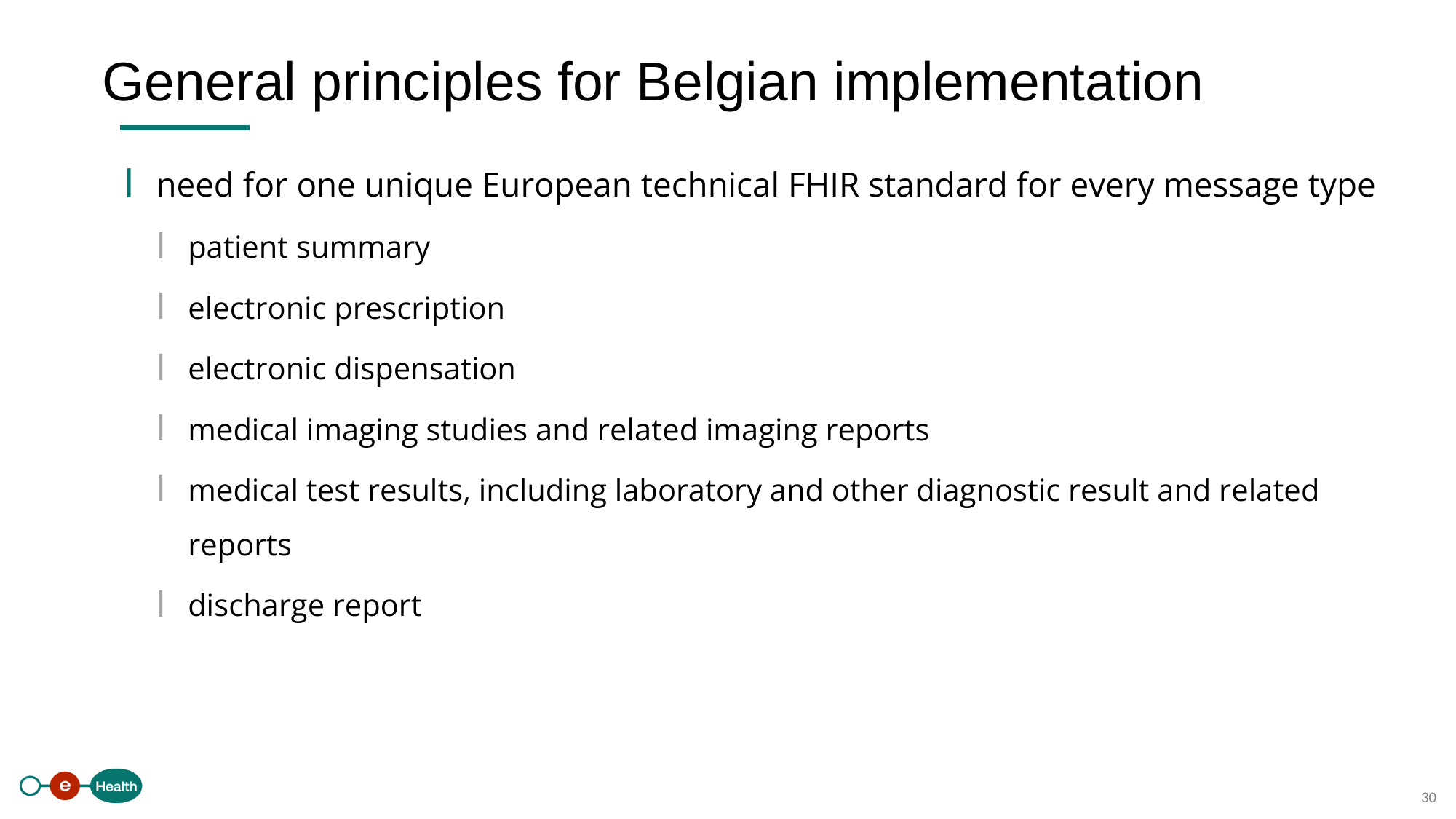

General principles for Belgian implementation
need for one unique European technical FHIR standard for every message type
patient summary
electronic prescription
electronic dispensation
medical imaging studies and related imaging reports
medical test results, including laboratory and other diagnostic result and related reports
discharge report

30